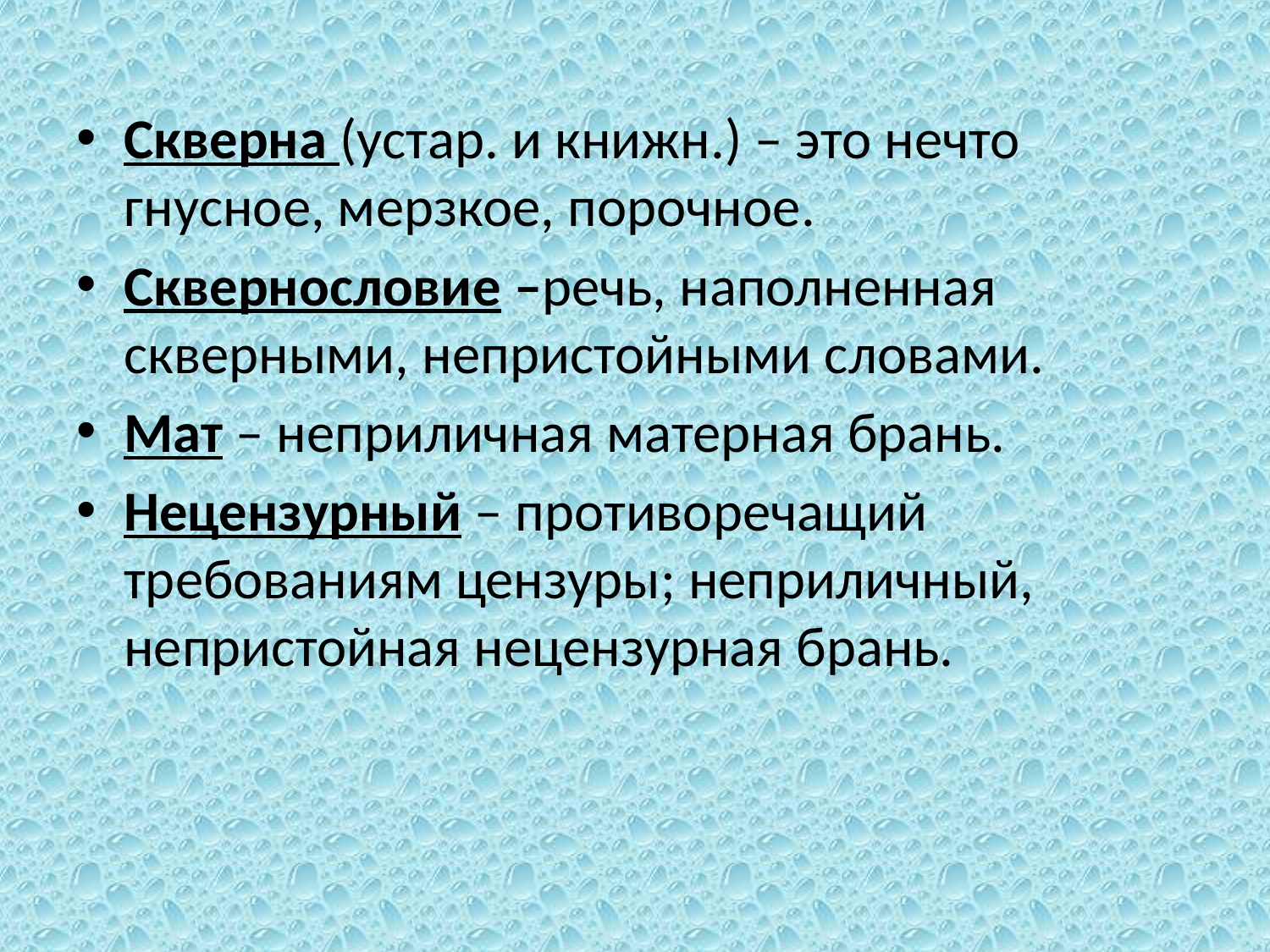

Скверна (устар. и книжн.) – это нечто гнусное, мерзкое, порочное.
Сквернословие –речь, наполненная скверными, непристойными словами.
Мат – неприличная матерная брань.
Нецензурный – противоречащий требованиям цензуры; неприличный, непристойная нецензурная брань.